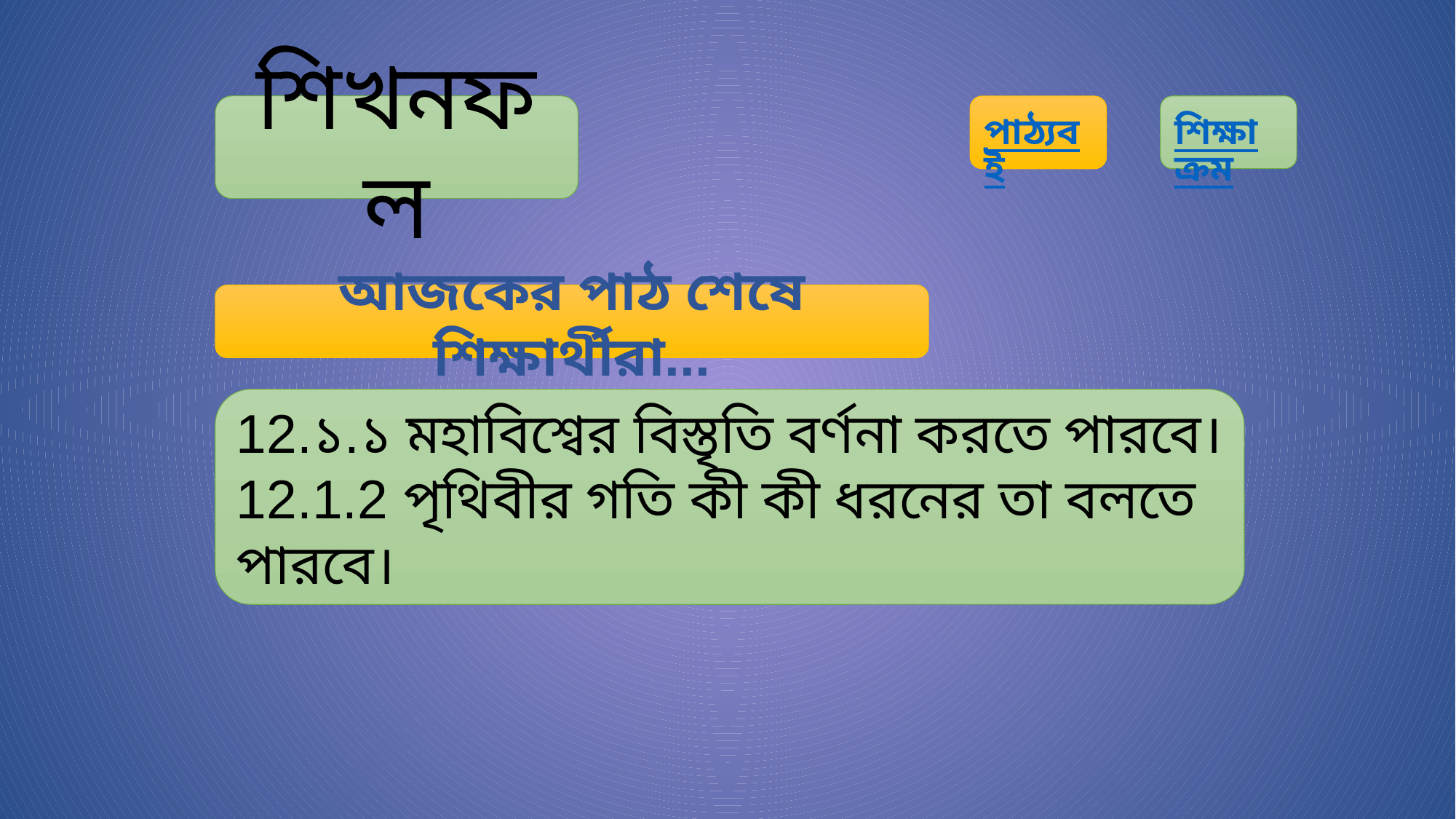

শিখনফল
শিক্ষাক্রম
পাঠ্যবই
আজকের পাঠ শেষে শিক্ষার্থীরা...
12.১.১ মহাবিশ্বের বিস্তৃতি বর্ণনা করতে পারবে।
12.1.2 পৃথিবীর গতি কী কী ধরনের তা বলতে পারবে।